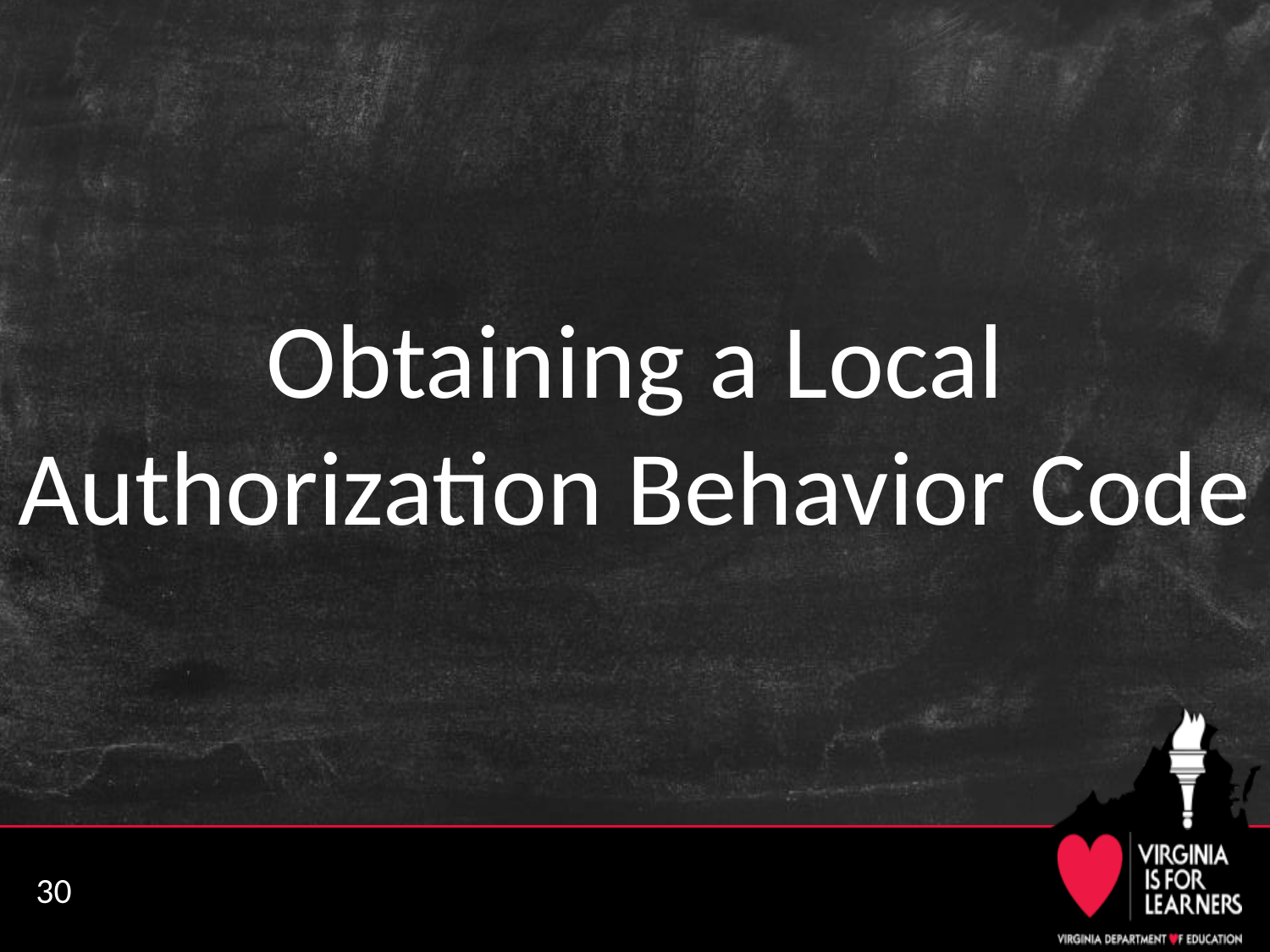

# Obtaining a Local Authorization Behavior Code